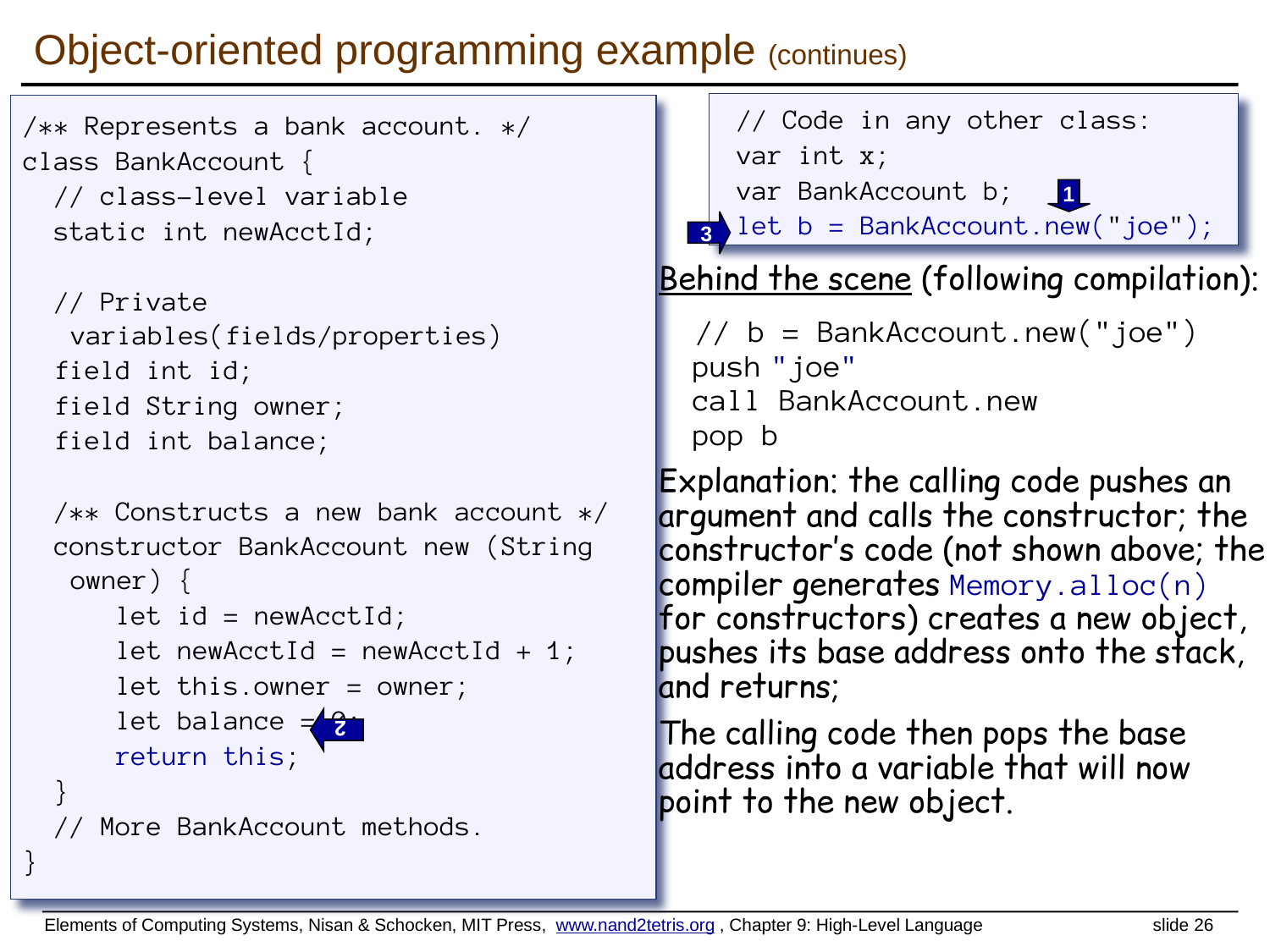

# Object-oriented programming example (continues)
// Code in any other class:
var int x;
var BankAccount b;
let b = BankAccount.new("joe");

/** Represents a bank account. */
class BankAccount {
  // class-level variable
  static int newAcctId;

  // Private variables(fields/properties)
  field int id;
  field String owner;
  field int balance;

  /** Constructs a new bank account */
  constructor BankAccount new (String owner) {
      let id = newAcctId;
      let newAcctId = newAcctId + 1;
      let this.owner = owner;
      let balance = 0;
      return this;
  }
  // More BankAccount methods.
}
1
3
2
Behind the scene (following compilation):
    // b = BankAccount.new("joe")
  push "joe"
  call BankAccount.new
  pop b
Explanation: the calling code pushes an argument and calls the constructor; the constructor’s code (not shown above; the compiler generates Memory.alloc(n) for constructors) creates a new object, pushes its base address onto the stack, and returns;
The calling code then pops the base address into a variable that will now point to the new object.